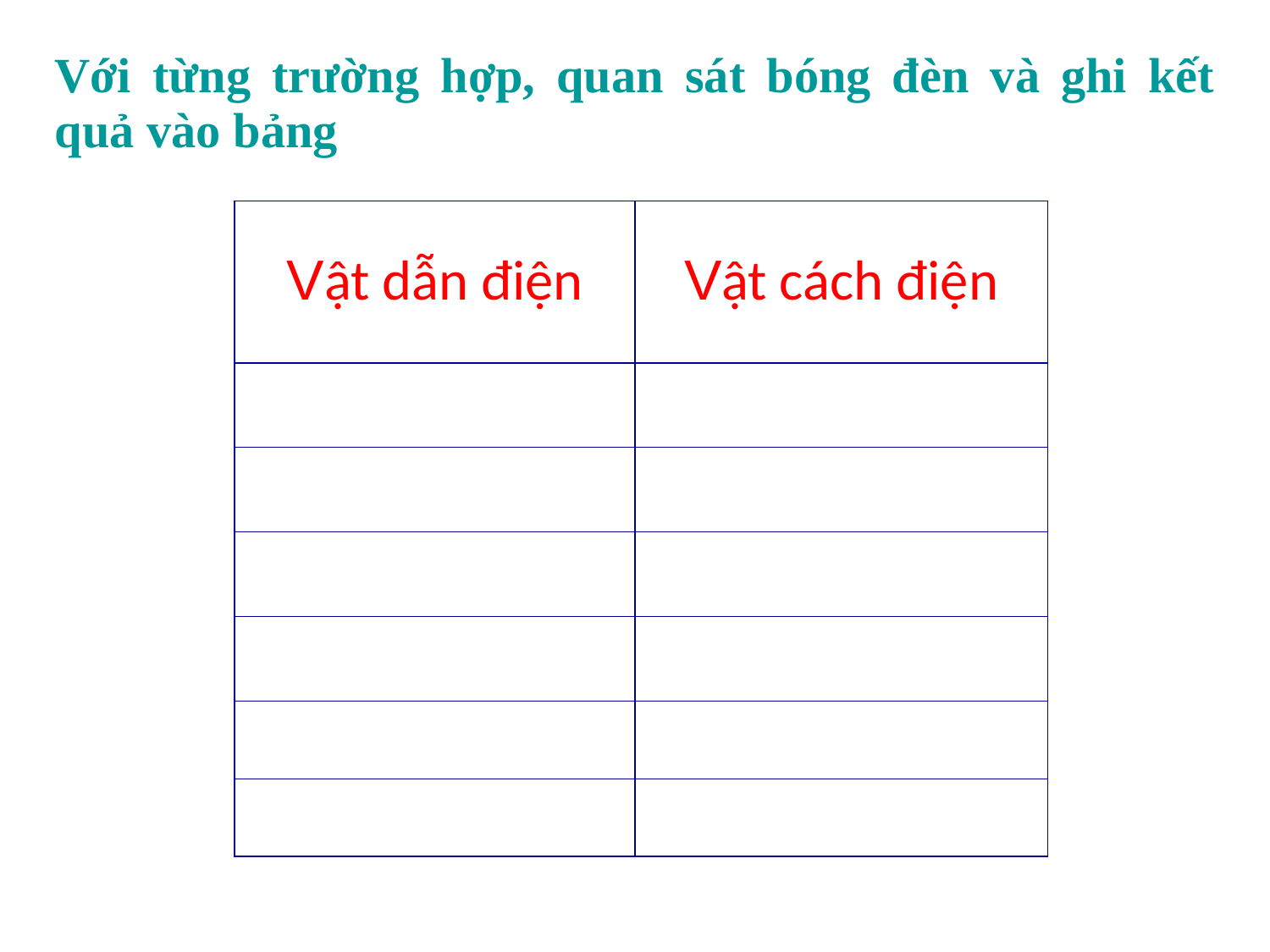

Với từng trường hợp, quan sát bóng đèn và ghi kết quả vào bảng
| Vật dẫn điện | Vật cách điện |
| --- | --- |
|  |  |
|  |  |
|  |  |
|  |  |
|  |  |
|  |  |